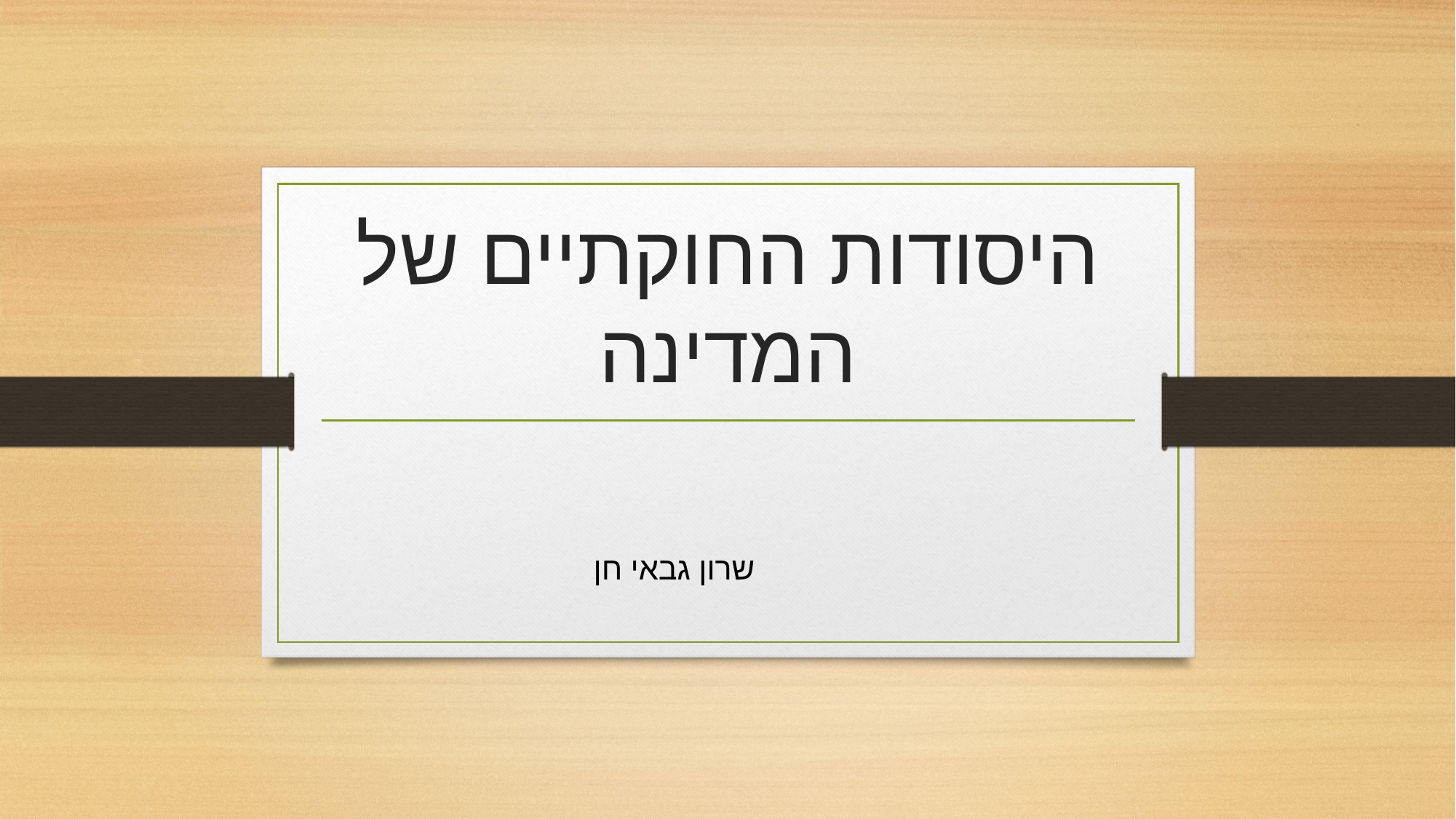

# היסודות החוקתיים של המדינה

							שרון גבאי חן